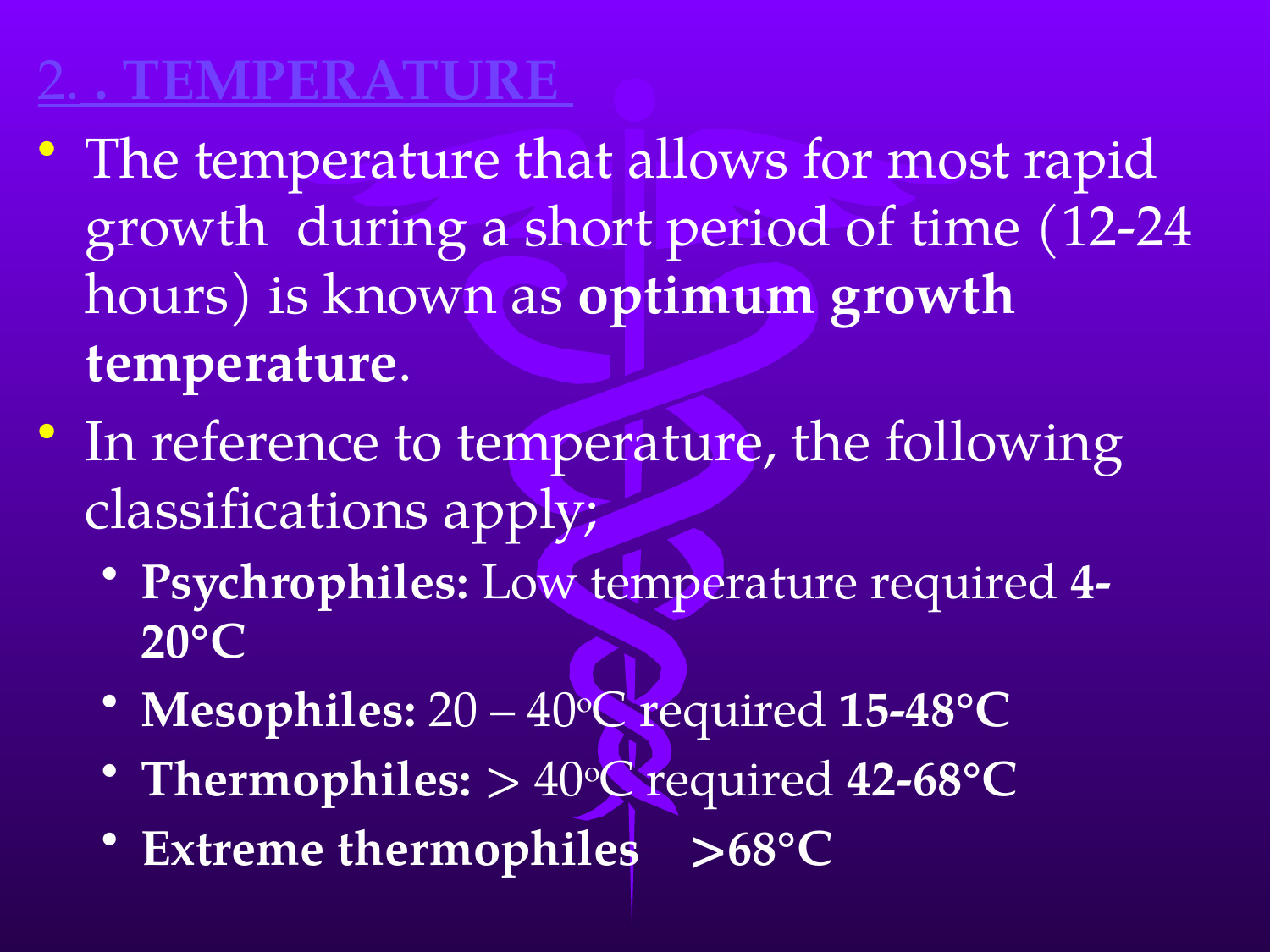

2. . TEMPERATURE
The temperature that allows for most rapid growth  during a short period of time (12-24 hours) is known as optimum growth temperature.
In reference to temperature, the following classifications apply;
Psychrophiles: Low temperature required 4-20°C
Mesophiles: 20 – 40oC required 15-48°C
Thermophiles: > 40oC required 42-68°C
Extreme thermophiles    >68°C